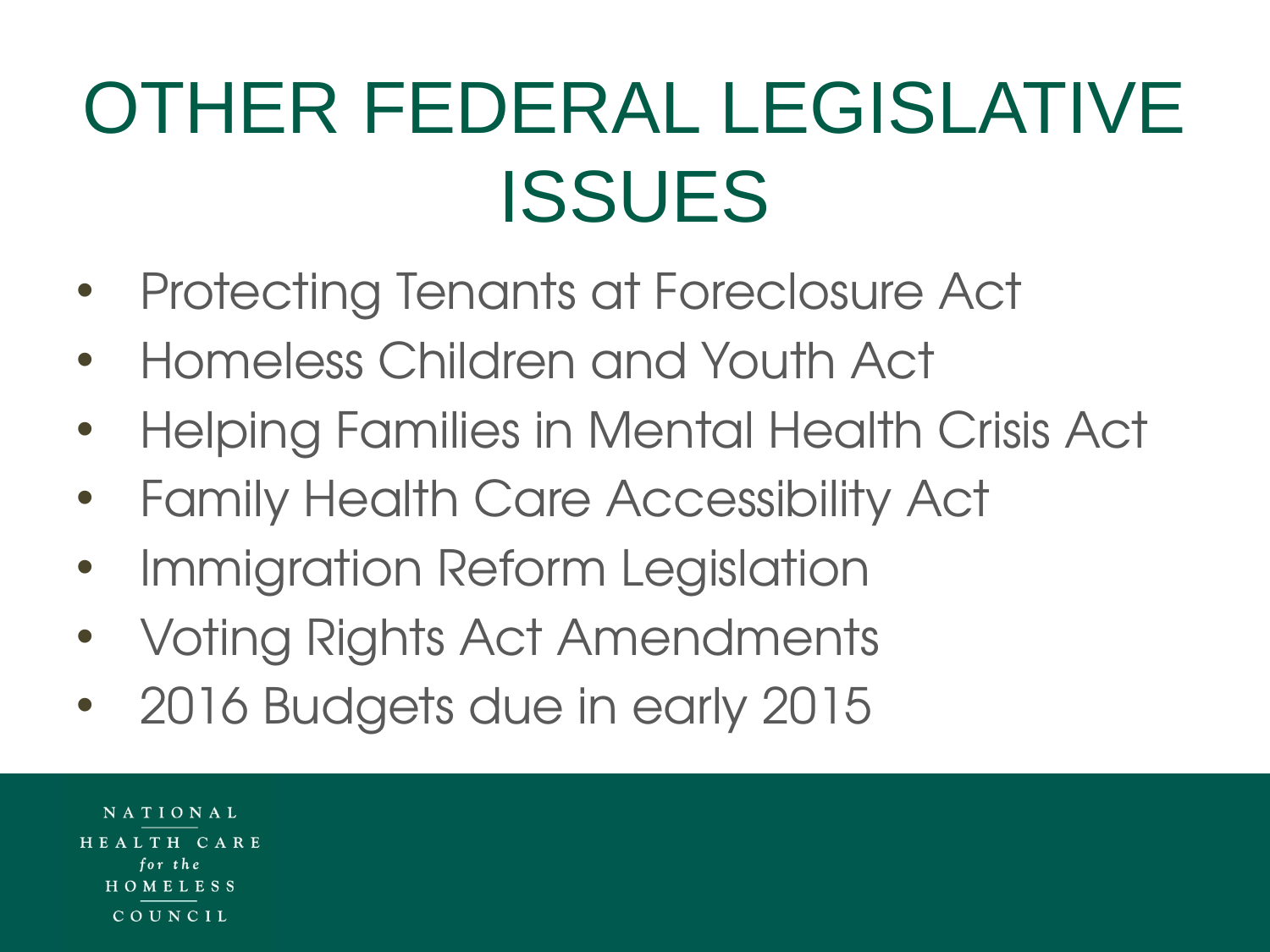

# Other federal legislative issues
Protecting Tenants at Foreclosure Act
Homeless Children and Youth Act
Helping Families in Mental Health Crisis Act
Family Health Care Accessibility Act
Immigration Reform Legislation
Voting Rights Act Amendments
2016 Budgets due in early 2015